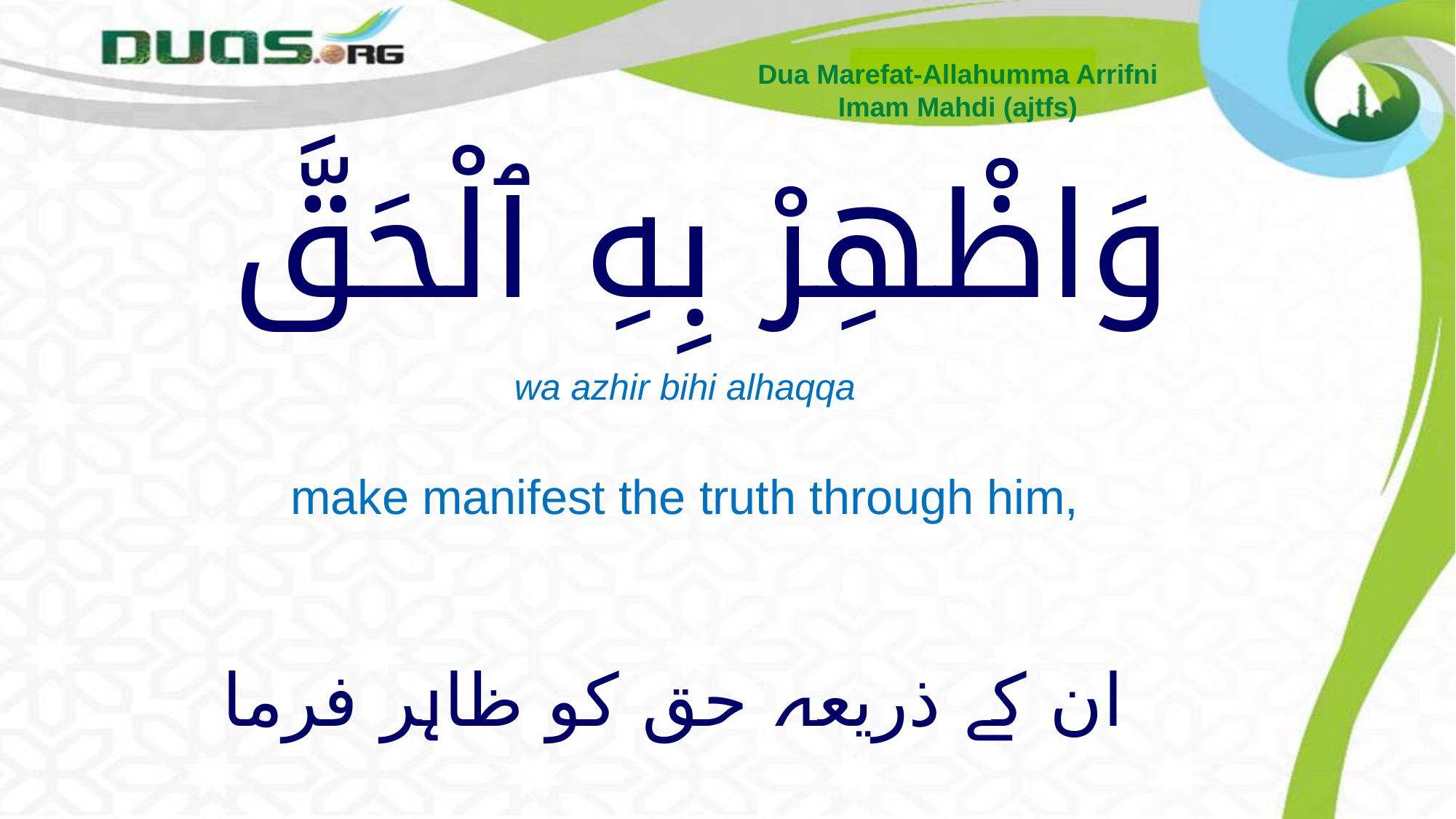

Dua Marefat-Allahumma Arrifni
Imam Mahdi (ajtfs)
# وَاظْهِرْ بِهِ ٱلْحَقَّ

wa azhir bihi alhaqqa

make manifest the truth through him,
ان کے ذریعہ حق کو ظاہر فرما